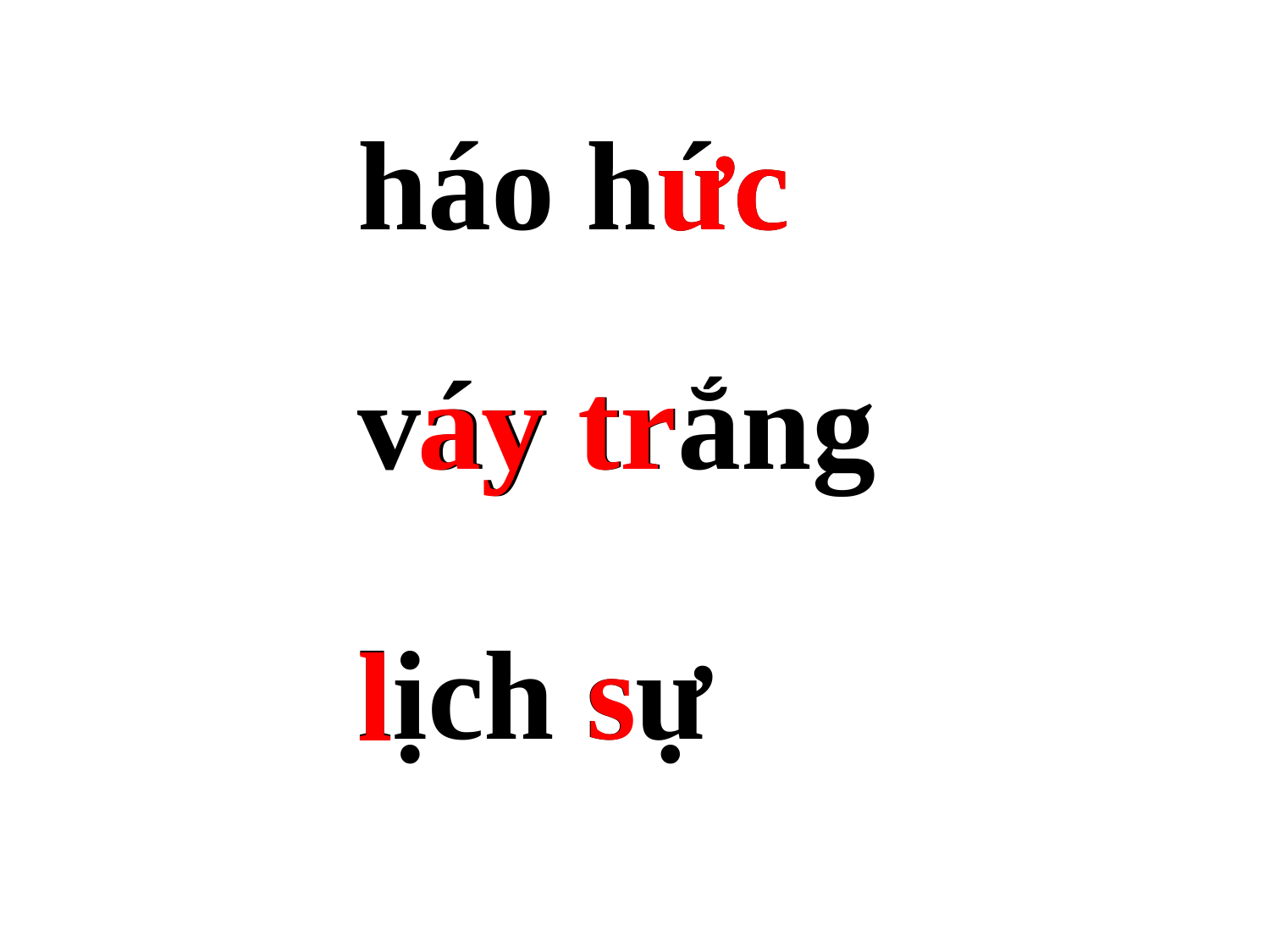

ưc
háo hức
tr
ay
váy trắng
lịch sự
s
l